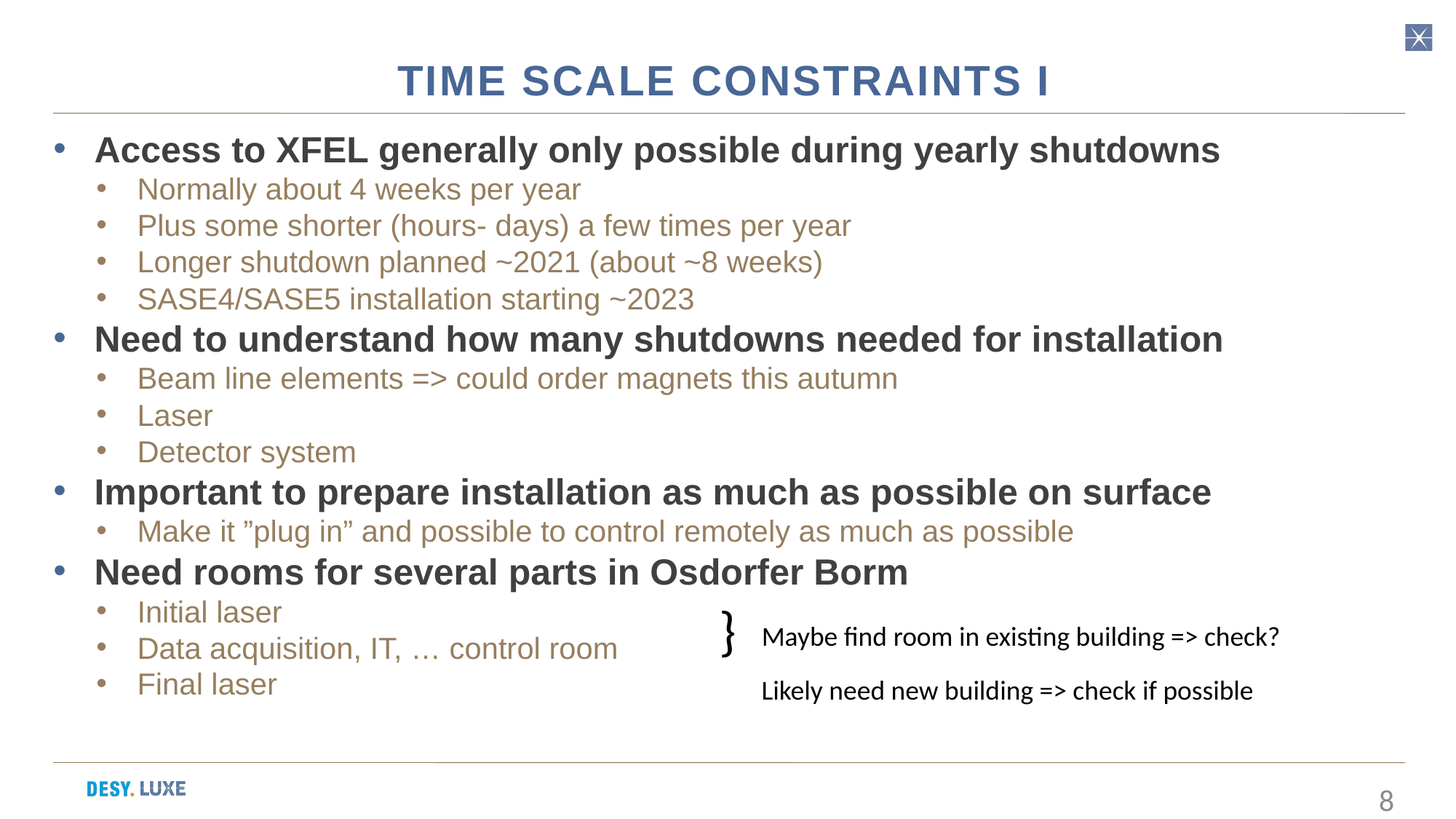

# Time scale constraints I
Access to XFEL generally only possible during yearly shutdowns
Normally about 4 weeks per year
Plus some shorter (hours- days) a few times per year
Longer shutdown planned ~2021 (about ~8 weeks)
SASE4/SASE5 installation starting ~2023
Need to understand how many shutdowns needed for installation
Beam line elements => could order magnets this autumn
Laser
Detector system
Important to prepare installation as much as possible on surface
Make it ”plug in” and possible to control remotely as much as possible
Need rooms for several parts in Osdorfer Borm
Initial laser
Data acquisition, IT, … control room
Final laser

}
Maybe find room in existing building => check?
Likely need new building => check if possible
8